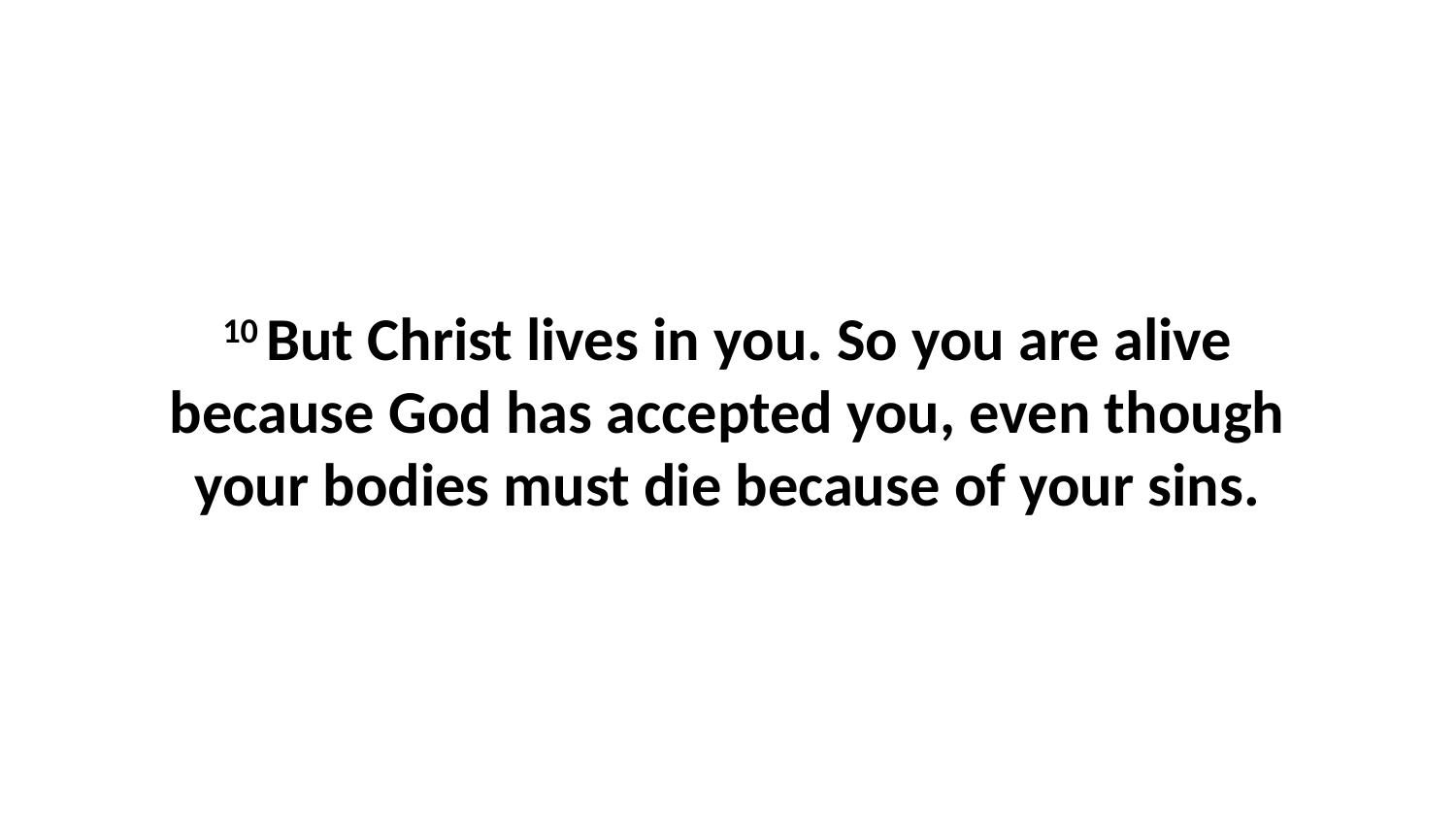

10 But Christ lives in you. So you are alive because God has accepted you, even though your bodies must die because of your sins.